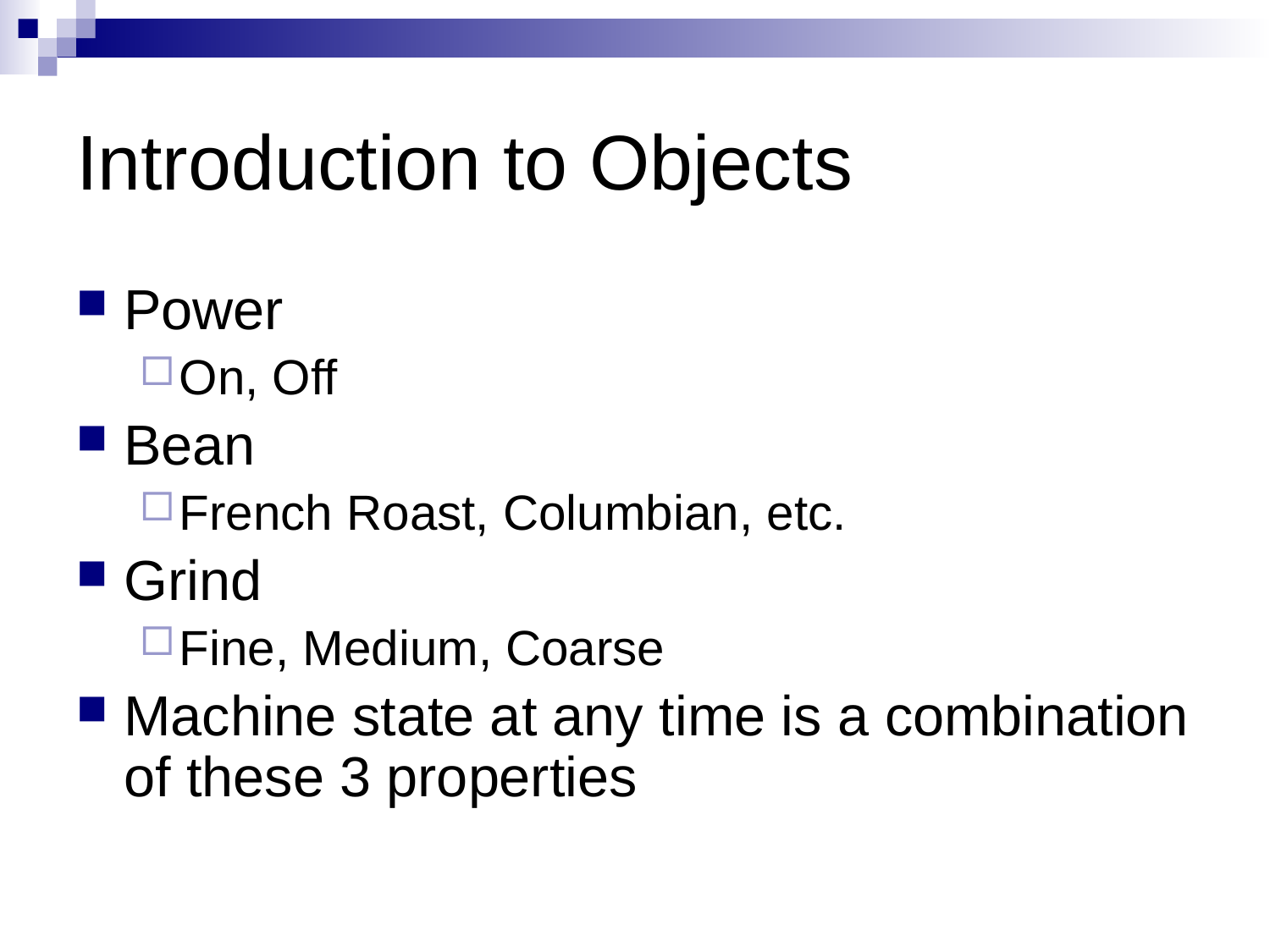

# Introduction to Objects
Power
On, Off
Bean
French Roast, Columbian, etc.
Grind
Fine, Medium, Coarse
Machine state at any time is a combination of these 3 properties